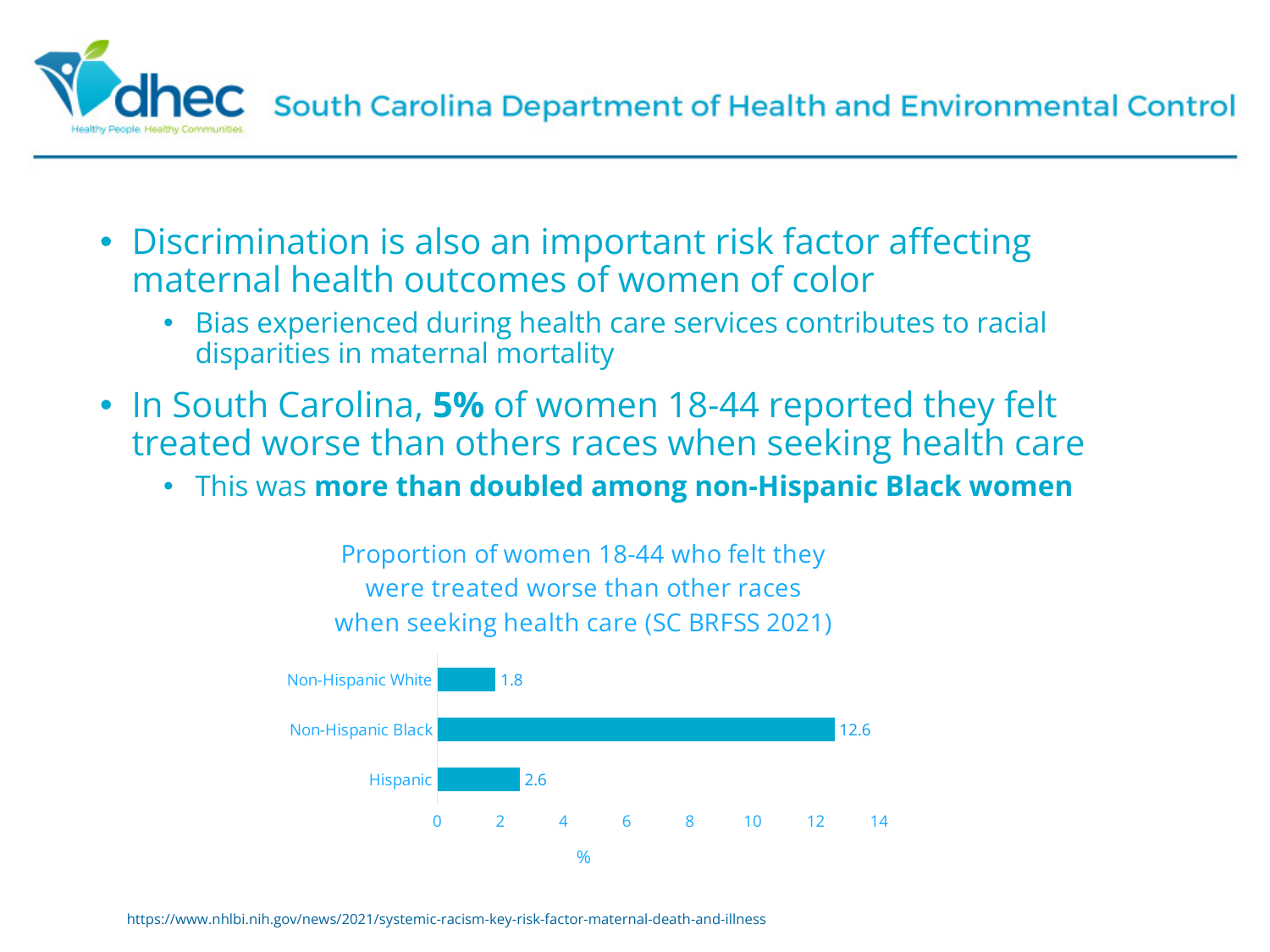

Discrimination is also an important risk factor affecting maternal health outcomes of women of color
Bias experienced during health care services contributes to racial disparities in maternal mortality
In South Carolina, 5% of women 18-44 reported they felt treated worse than others races when seeking health care
This was more than doubled among non-Hispanic Black women

### Chart: Proportion of women 18-44 who felt they were treated worse than other races when seeking health care (SC BRFSS 2021)

| Category |  |
|---|---|
|   Hispanic | 2.6057 |
|   Non-Hispanic Black | 12.5819 |
|   Non-Hispanic White | 1.8443 |
https://www.nhlbi.nih.gov/news/2021/systemic-racism-key-risk-factor-maternal-death-and-illness